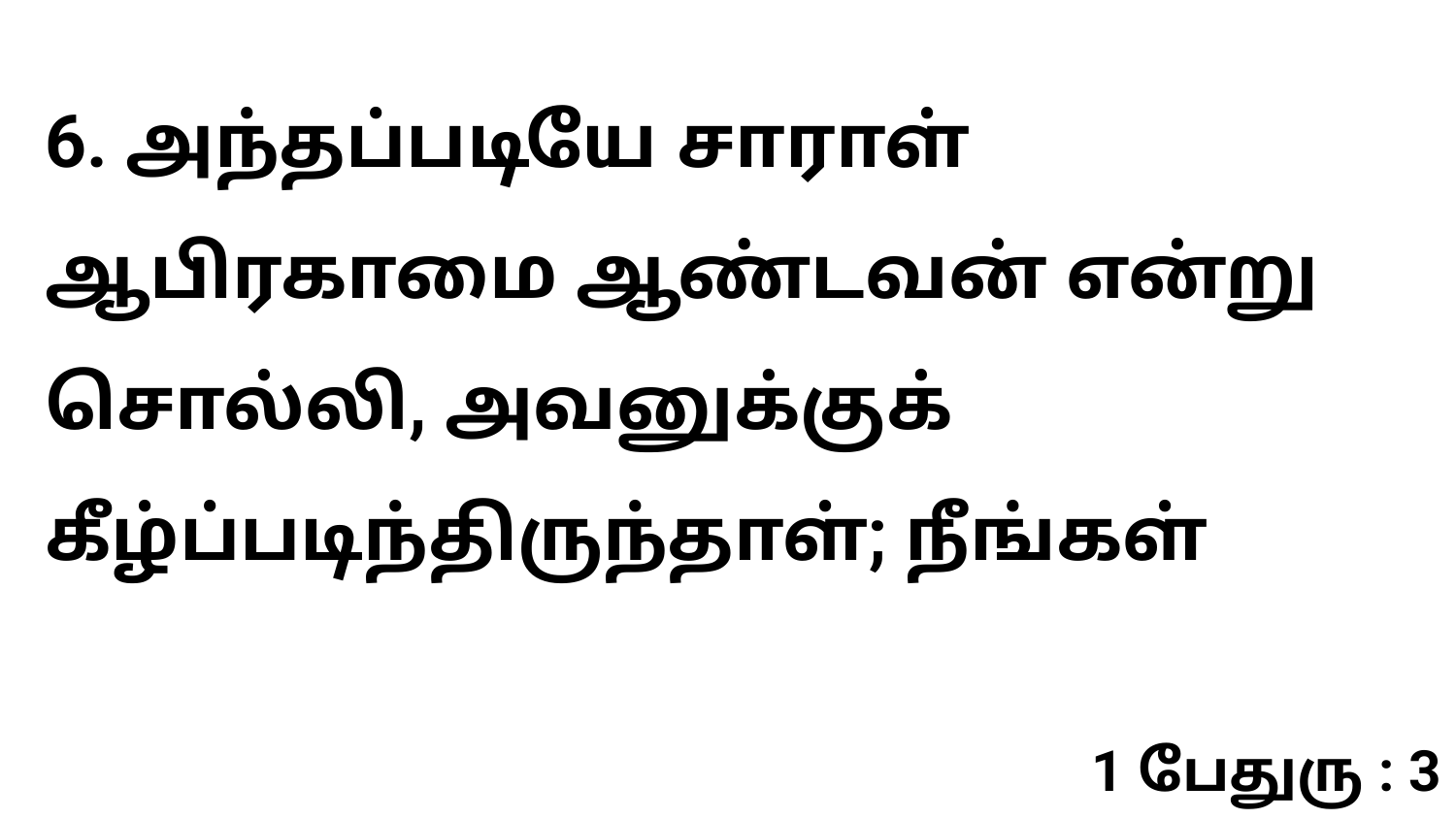

6. அந்தப்படியே சாராள் ஆபிரகாமை ஆண்டவன் என்று சொல்லி, அவனுக்குக் கீழ்ப்படிந்திருந்தாள்; நீங்கள்
1 பேதுரு : 3